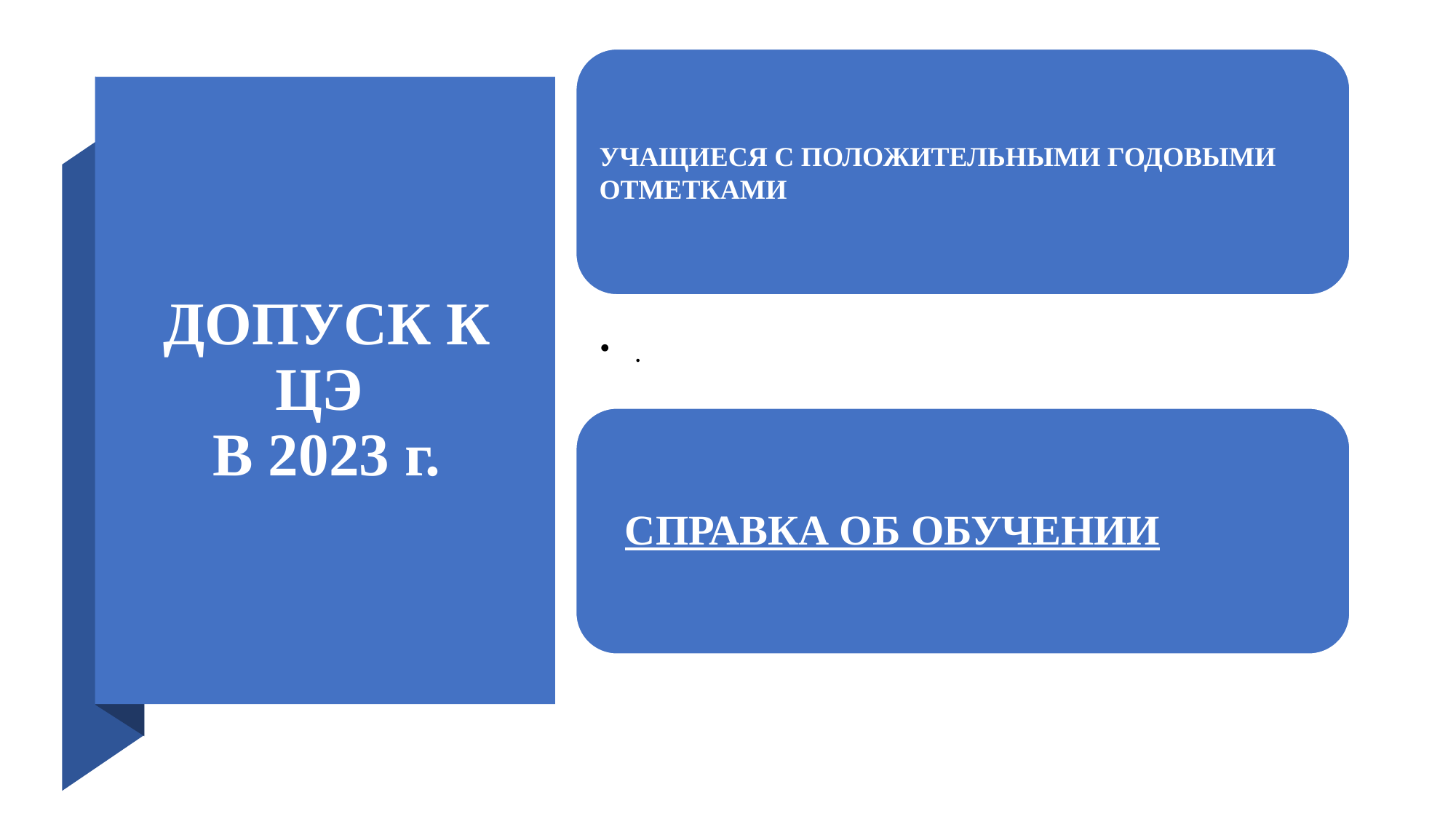

УЧАЩИЕСЯ С ПОЛОЖИТЕЛЬНЫМИ ГОДОВЫМИ ОТМЕТКАМИ
.
   СПРАВКА ОБ ОБУЧЕНИИ

# ДОПУСК К ЦЭ В 2023 г.